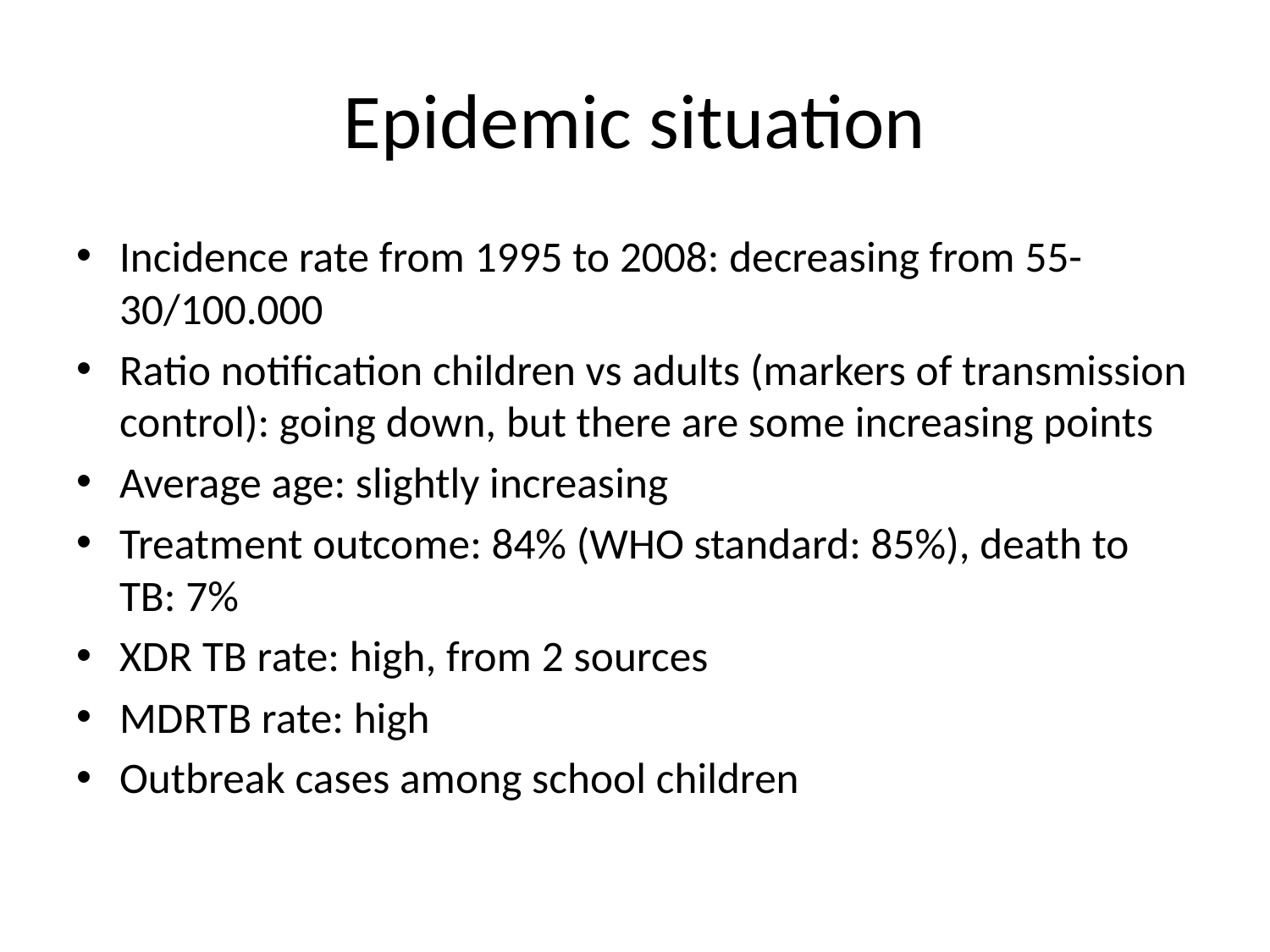

# Epidemic situation
Incidence rate from 1995 to 2008: decreasing from 55-30/100.000
Ratio notification children vs adults (markers of transmission control): going down, but there are some increasing points
Average age: slightly increasing
Treatment outcome: 84% (WHO standard: 85%), death to TB: 7%
XDR TB rate: high, from 2 sources
MDRTB rate: high
Outbreak cases among school children